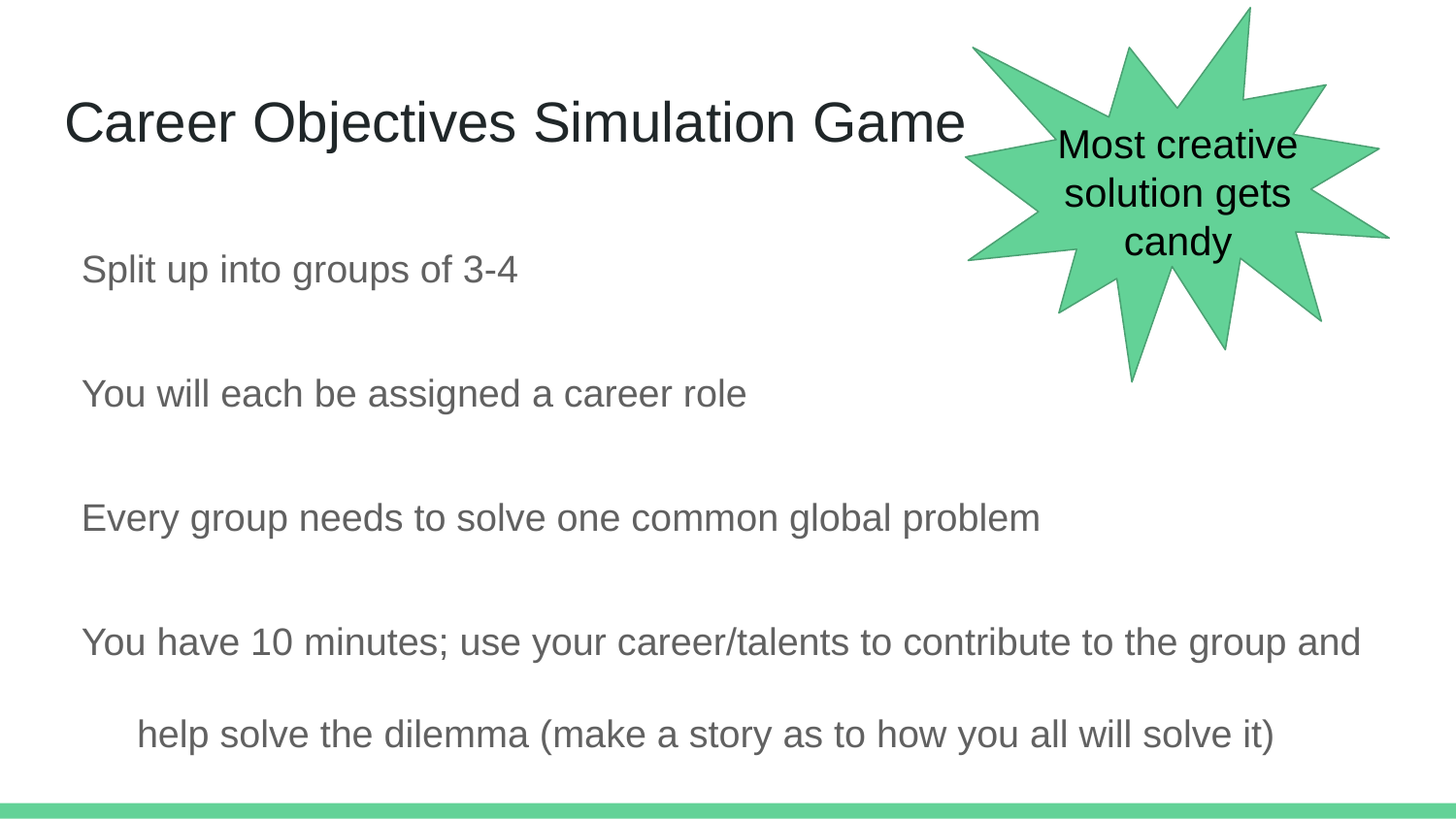

# Career Objectives Simulation Game
Most creative solution gets candy
Split up into groups of 3-4
You will each be assigned a career role
Every group needs to solve one common global problem
You have 10 minutes; use your career/talents to contribute to the group and help solve the dilemma (make a story as to how you all will solve it)
Exaggerations/unrealistic/weird scenarios are welcome :)